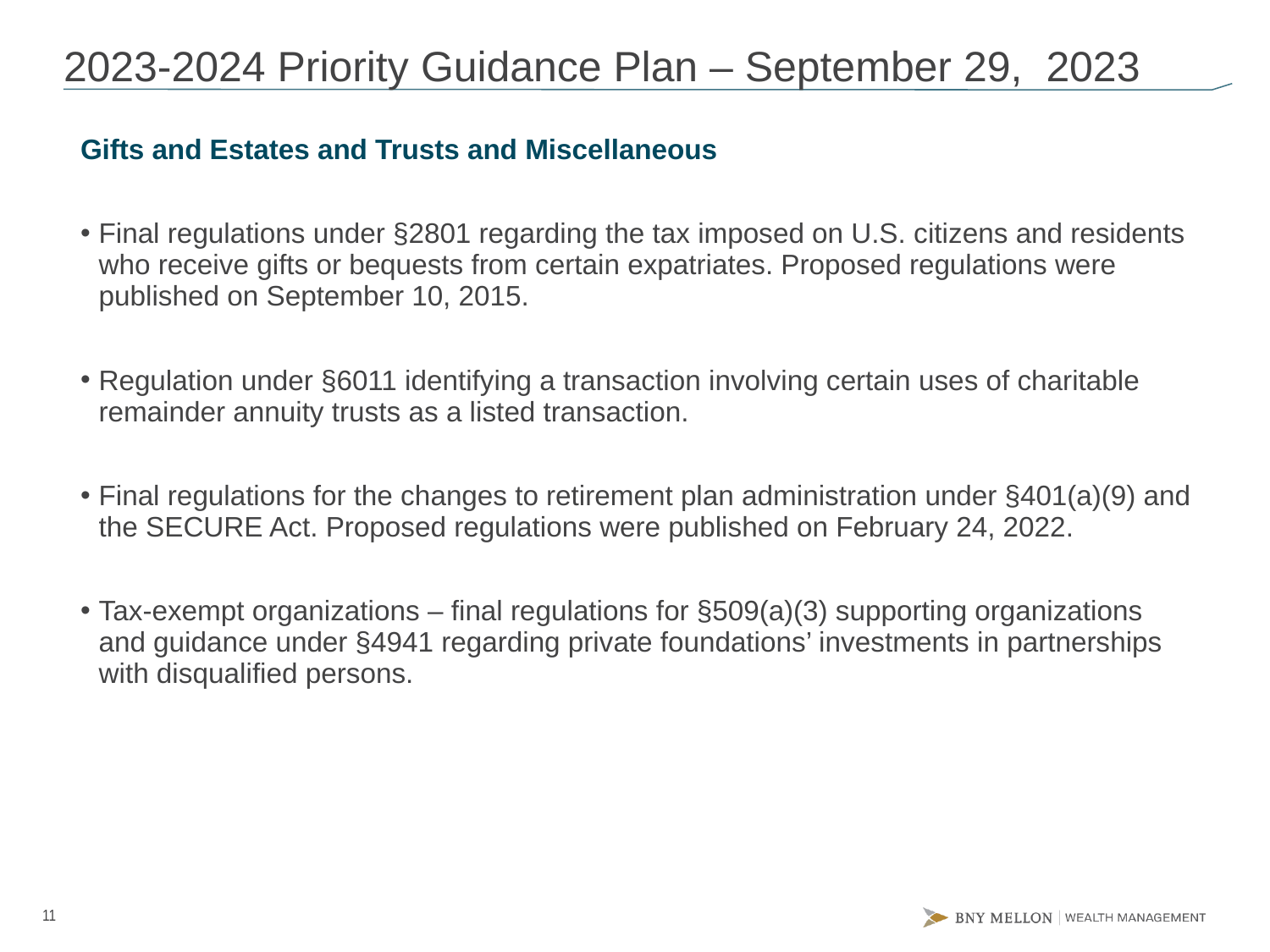

# 2023-2024 Priority Guidance Plan – September 29,  2023
Gifts and Estates and Trusts and Miscellaneous

Final regulations under §2801 regarding the tax imposed on U.S. citizens and residents who receive gifts or bequests from certain expatriates. Proposed regulations were published on September 10, 2015.

Regulation under §6011 identifying a transaction involving certain uses of charitable remainder annuity trusts as a listed transaction.

Final regulations for the changes to retirement plan administration under §401(a)(9) and the SECURE Act. Proposed regulations were published on February 24, 2022.

Tax-exempt organizations – final regulations for §509(a)(3) supporting organizations and guidance under §4941 regarding private foundations’ investments in partnerships with disqualified persons.

9